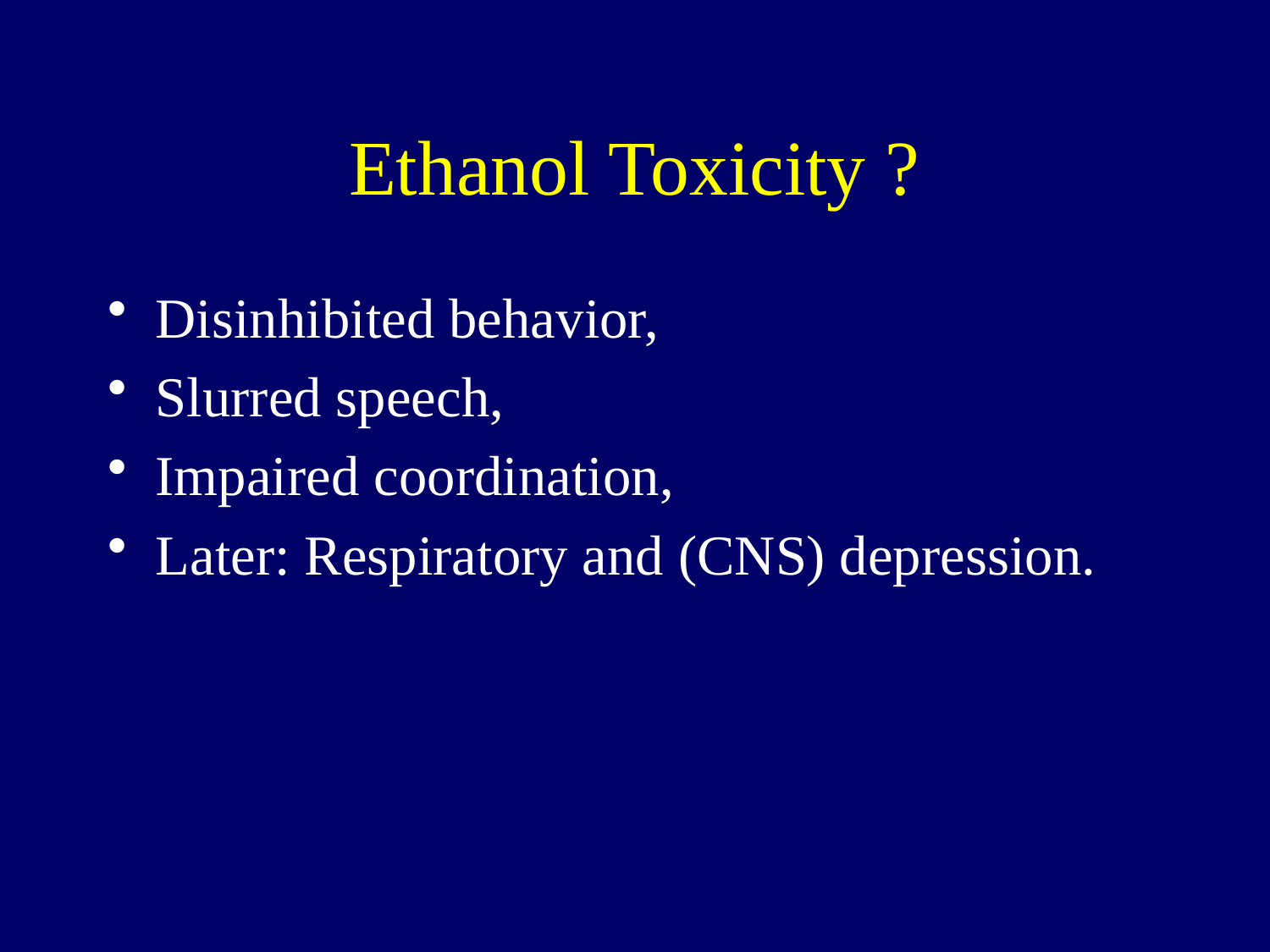

# Ethanol Toxicity ?
Disinhibited behavior,
Slurred speech,
Impaired coordination,
Later: Respiratory and (CNS) depression.